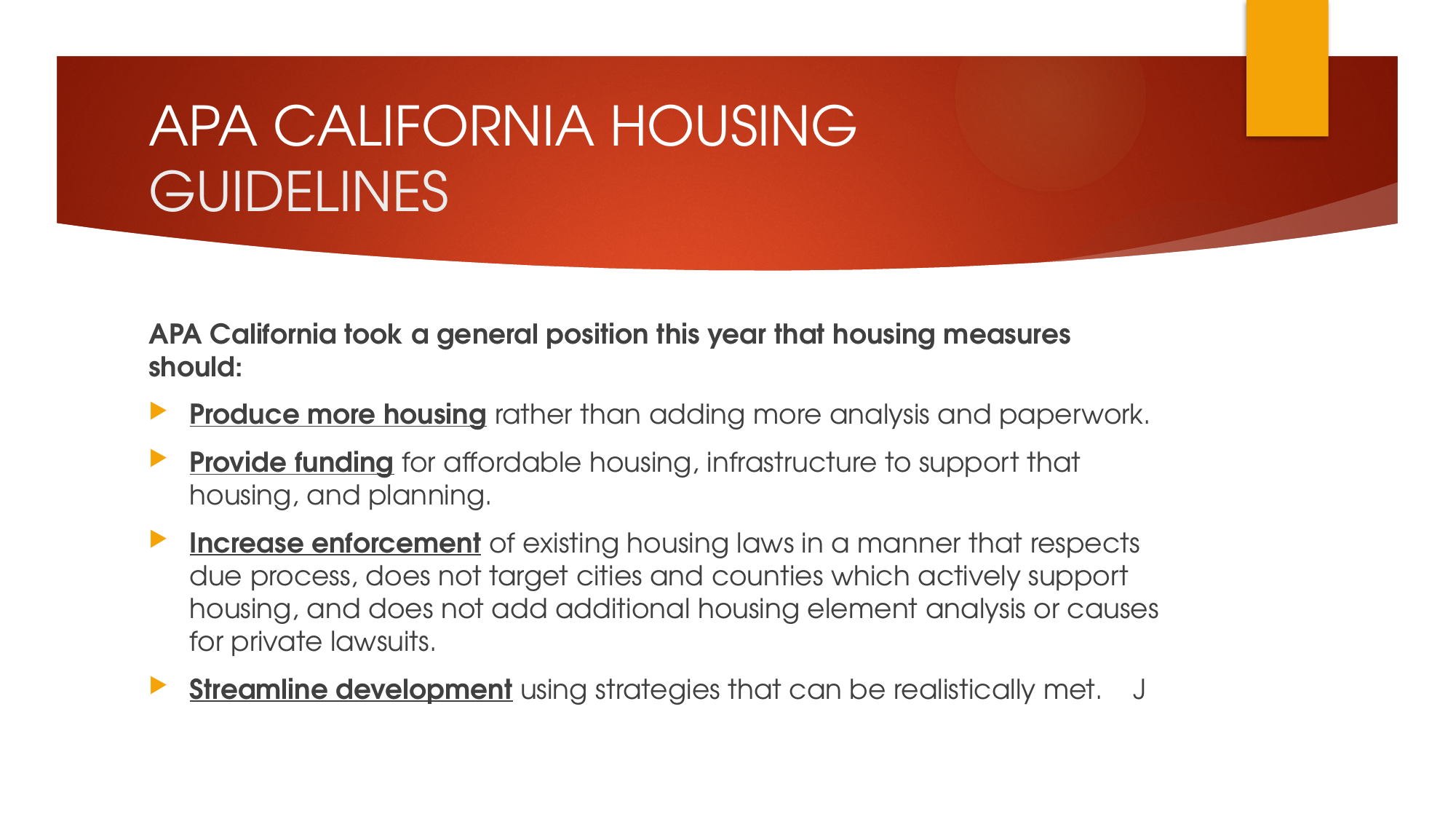

# APA CALIFORNIA Housing GUIDELINES
APA California took a general position this year that housing measures should:
Produce more housing rather than adding more analysis and paperwork.
Provide funding for affordable housing, infrastructure to support that housing, and planning.
Increase enforcement of existing housing laws in a manner that respects due process, does not target cities and counties which actively support housing, and does not add additional housing element analysis or causes for private lawsuits.
Streamline development using strategies that can be realistically met.    J